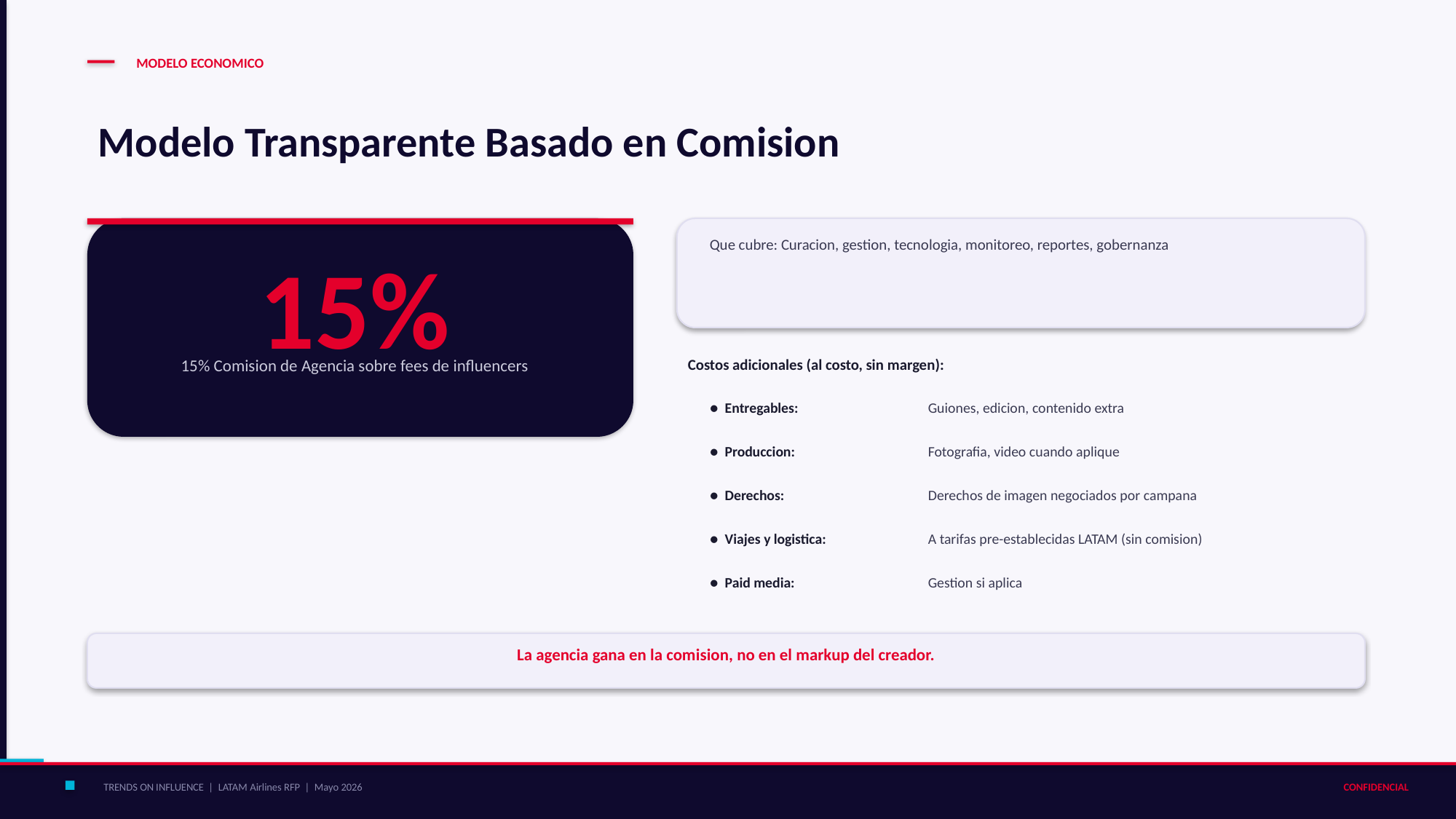

MODELO ECONOMICO

Modelo Transparente Basado en Comision

Que cubre: Curacion, gestion, tecnologia, monitoreo, reportes, gobernanza
15%
15% Comision de Agencia sobre fees de influencers
Costos adicionales (al costo, sin margen):
●  Entregables:
Guiones, edicion, contenido extra
●  Produccion:
Fotografia, video cuando aplique
●  Derechos:
Derechos de imagen negociados por campana
●  Viajes y logistica:
A tarifas pre-establecidas LATAM (sin comision)
●  Paid media:
Gestion si aplica

La agencia gana en la comision, no en el markup del creador.

TRENDS ON INFLUENCE  |  LATAM Airlines RFP  |  Mayo 2026
CONFIDENCIAL